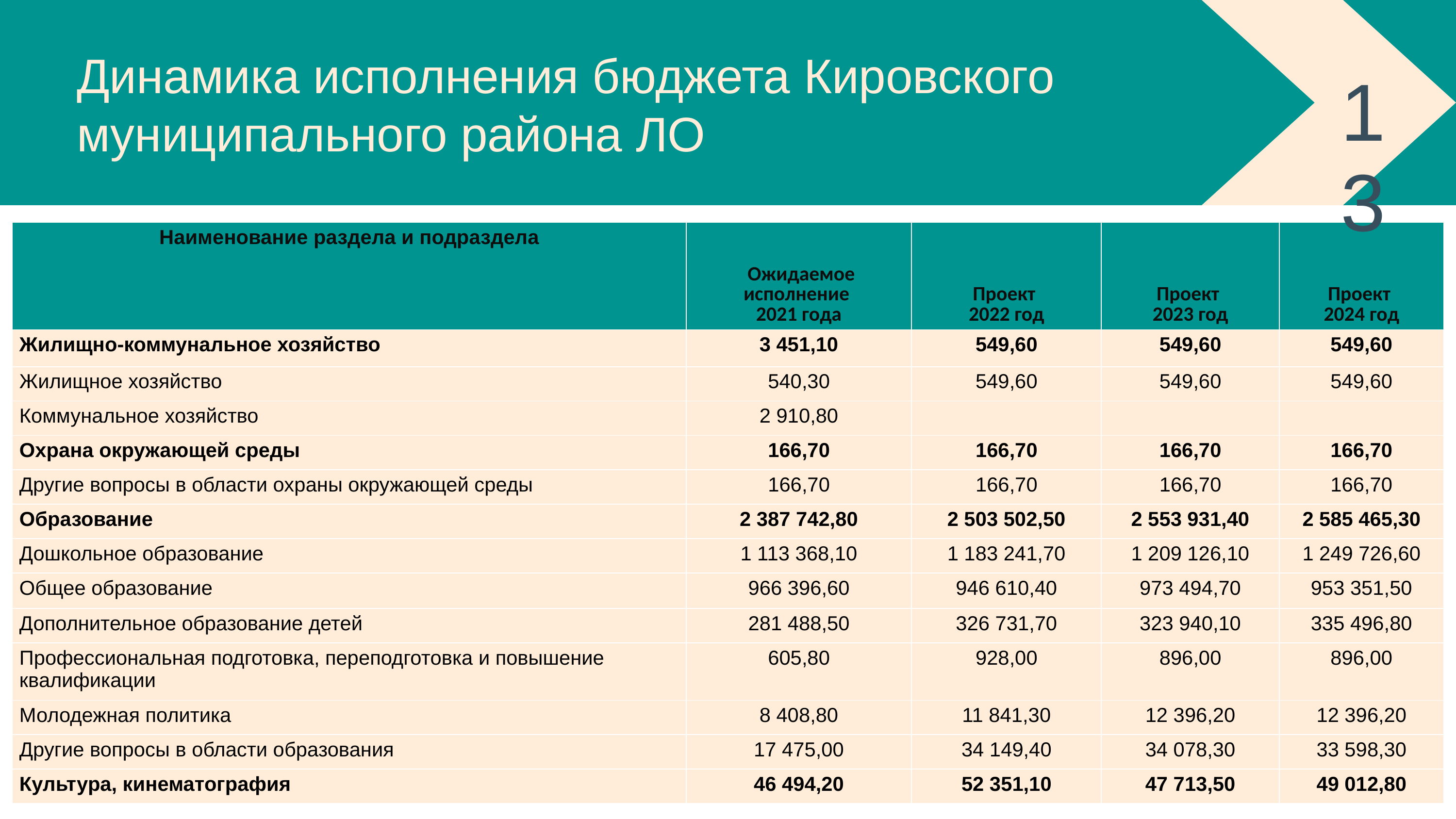

Динамика исполнения бюджета Кировского муниципального района ЛО

13
| Наименование раздела и подраздела | Ожидаемое исполнение 2021 года | Проект 2022 год | Проект 2023 год | Проект 2024 год |
| --- | --- | --- | --- | --- |
| Жилищно-коммунальное хозяйство | 3 451,10 | 549,60 | 549,60 | 549,60 |
| Жилищное хозяйство | 540,30 | 549,60 | 549,60 | 549,60 |
| Коммунальное хозяйство | 2 910,80 |  |  |  |
| Охрана окружающей среды | 166,70 | 166,70 | 166,70 | 166,70 |
| Другие вопросы в области охраны окружающей среды | 166,70 | 166,70 | 166,70 | 166,70 |
| Образование | 2 387 742,80 | 2 503 502,50 | 2 553 931,40 | 2 585 465,30 |
| Дошкольное образование | 1 113 368,10 | 1 183 241,70 | 1 209 126,10 | 1 249 726,60 |
| Общее образование | 966 396,60 | 946 610,40 | 973 494,70 | 953 351,50 |
| Дополнительное образование детей | 281 488,50 | 326 731,70 | 323 940,10 | 335 496,80 |
| Профессиональная подготовка, переподготовка и повышение квалификации | 605,80 | 928,00 | 896,00 | 896,00 |
| Молодежная политика | 8 408,80 | 11 841,30 | 12 396,20 | 12 396,20 |
| Другие вопросы в области образования | 17 475,00 | 34 149,40 | 34 078,30 | 33 598,30 |
| Культура, кинематография | 46 494,20 | 52 351,10 | 47 713,50 | 49 012,80 |